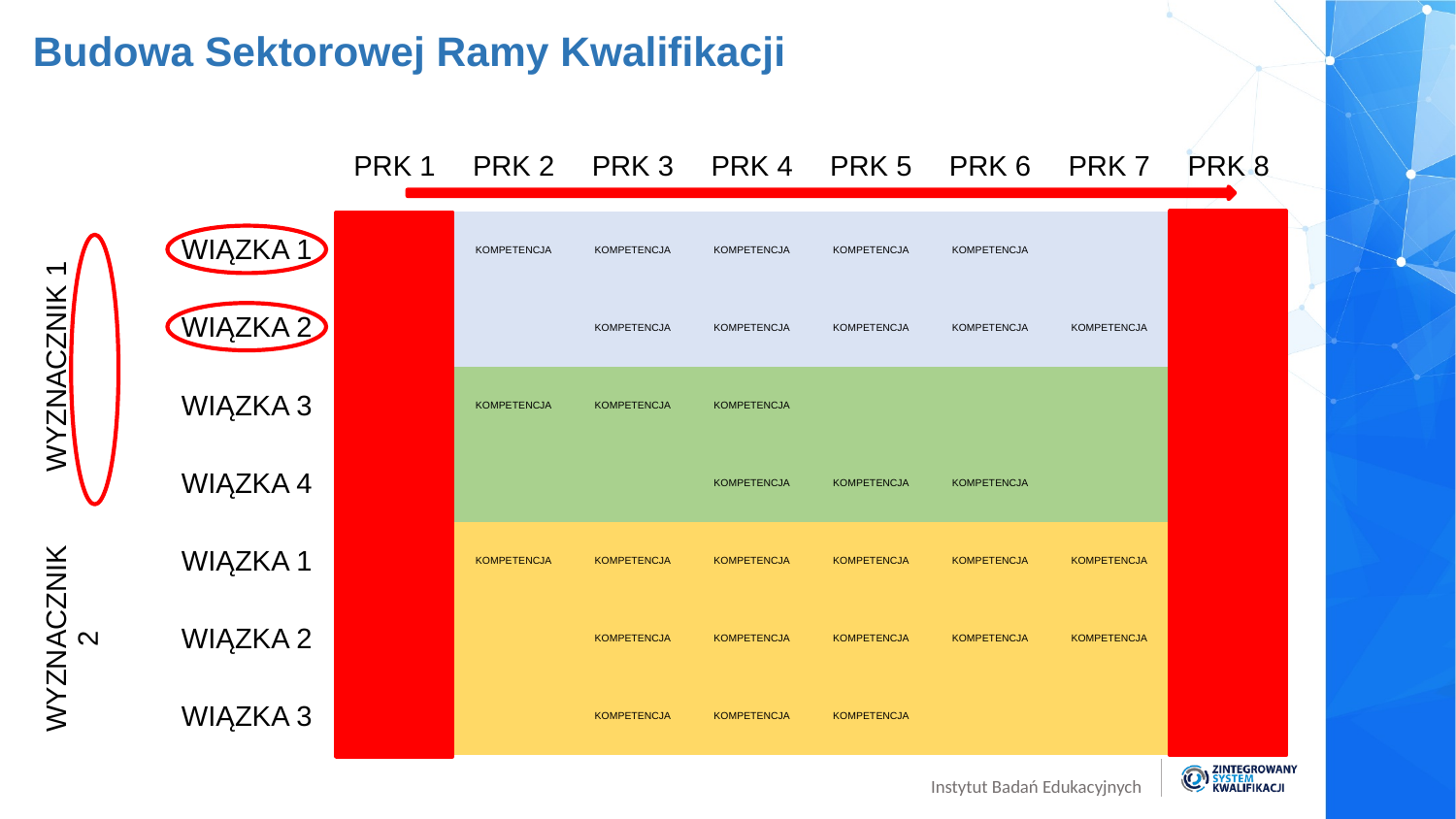

# Budowa Sektorowej Ramy Kwalifikacji
|  |  | PRK 1 | PRK 2 | PRK 3 | PRK 4 | PRK 5 | PRK 6 | PRK 7 | PRK 8 |
| --- | --- | --- | --- | --- | --- | --- | --- | --- | --- |
| WYZNACZNIK 1 | WIĄZKA 1 |  | KOMPETENCJA | KOMPETENCJA | KOMPETENCJA | KOMPETENCJA | KOMPETENCJA |  |  |
|  | WIĄZKA 2 |  |  | KOMPETENCJA | KOMPETENCJA | KOMPETENCJA | KOMPETENCJA | KOMPETENCJA |  |
|  | WIĄZKA 3 |  | KOMPETENCJA | KOMPETENCJA | KOMPETENCJA |  |  |  |  |
|  | WIĄZKA 4 |  |  |  | KOMPETENCJA | KOMPETENCJA | KOMPETENCJA |  |  |
| WYZNACZNIK 2 | WIĄZKA 1 |  | KOMPETENCJA | KOMPETENCJA | KOMPETENCJA | KOMPETENCJA | KOMPETENCJA | KOMPETENCJA |  |
|  | WIĄZKA 2 |  |  | KOMPETENCJA | KOMPETENCJA | KOMPETENCJA | KOMPETENCJA | KOMPETENCJA |  |
|  | WIĄZKA 3 |  |  | KOMPETENCJA | KOMPETENCJA | KOMPETENCJA |  |  |  |